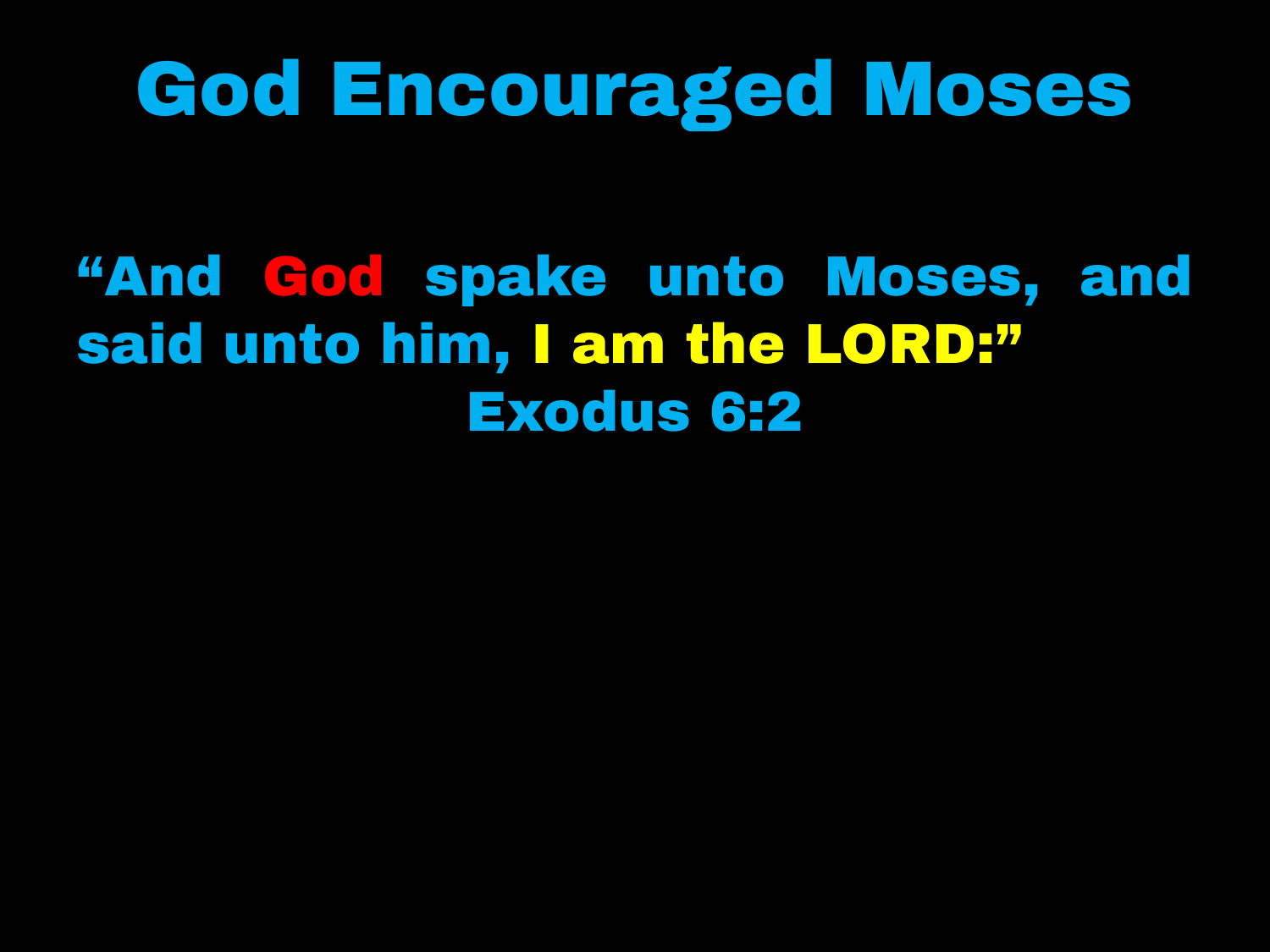

# God Encouraged Moses
“And God spake unto Moses, and said unto him, I am the LORD:”
Exodus 6:2